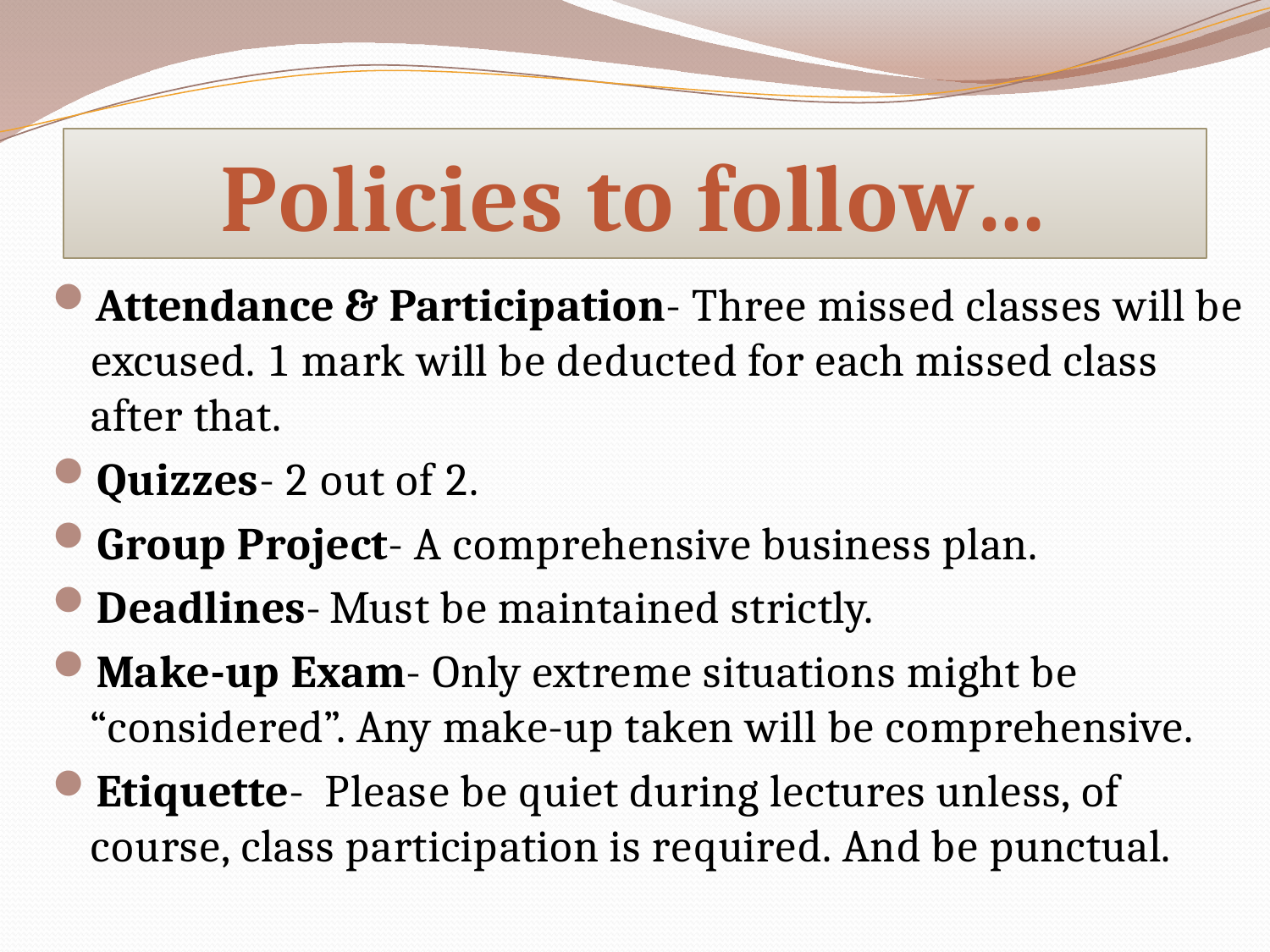

Policies to follow…
Attendance & Participation- Three missed classes will be excused. 1 mark will be deducted for each missed class after that.
Quizzes- 2 out of 2.
Group Project- A comprehensive business plan.
Deadlines- Must be maintained strictly.
Make-up Exam- Only extreme situations might be “considered”. Any make-up taken will be comprehensive.
Etiquette-  Please be quiet during lectures unless, of course, class participation is required. And be punctual.